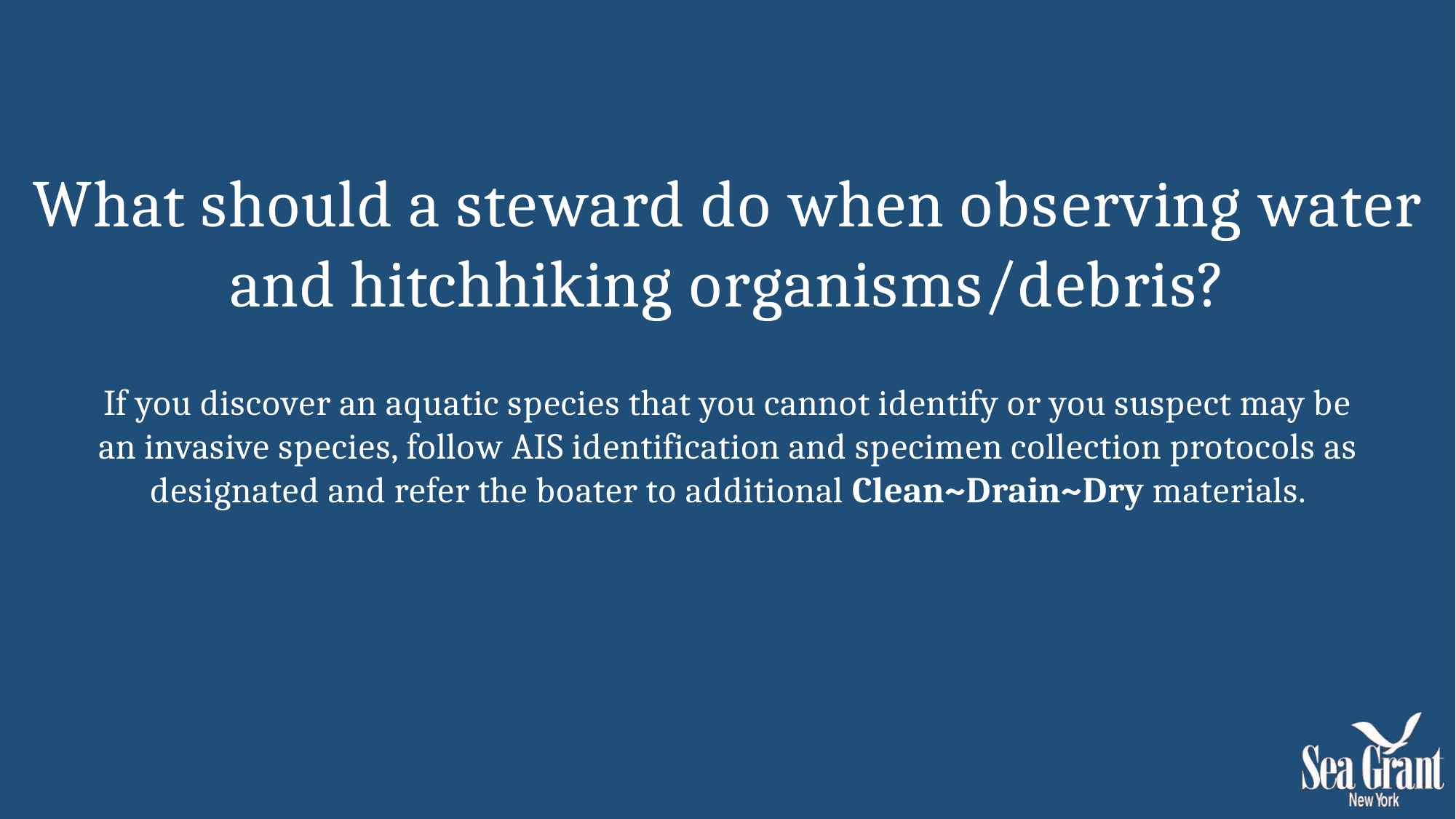

What should a steward do when observing water and hitchhiking organisms/debris?
If you discover an aquatic species that you cannot identify or you suspect may be an invasive species, follow AIS identification and specimen collection protocols as designated and refer the boater to additional Clean~Drain~Dry materials.